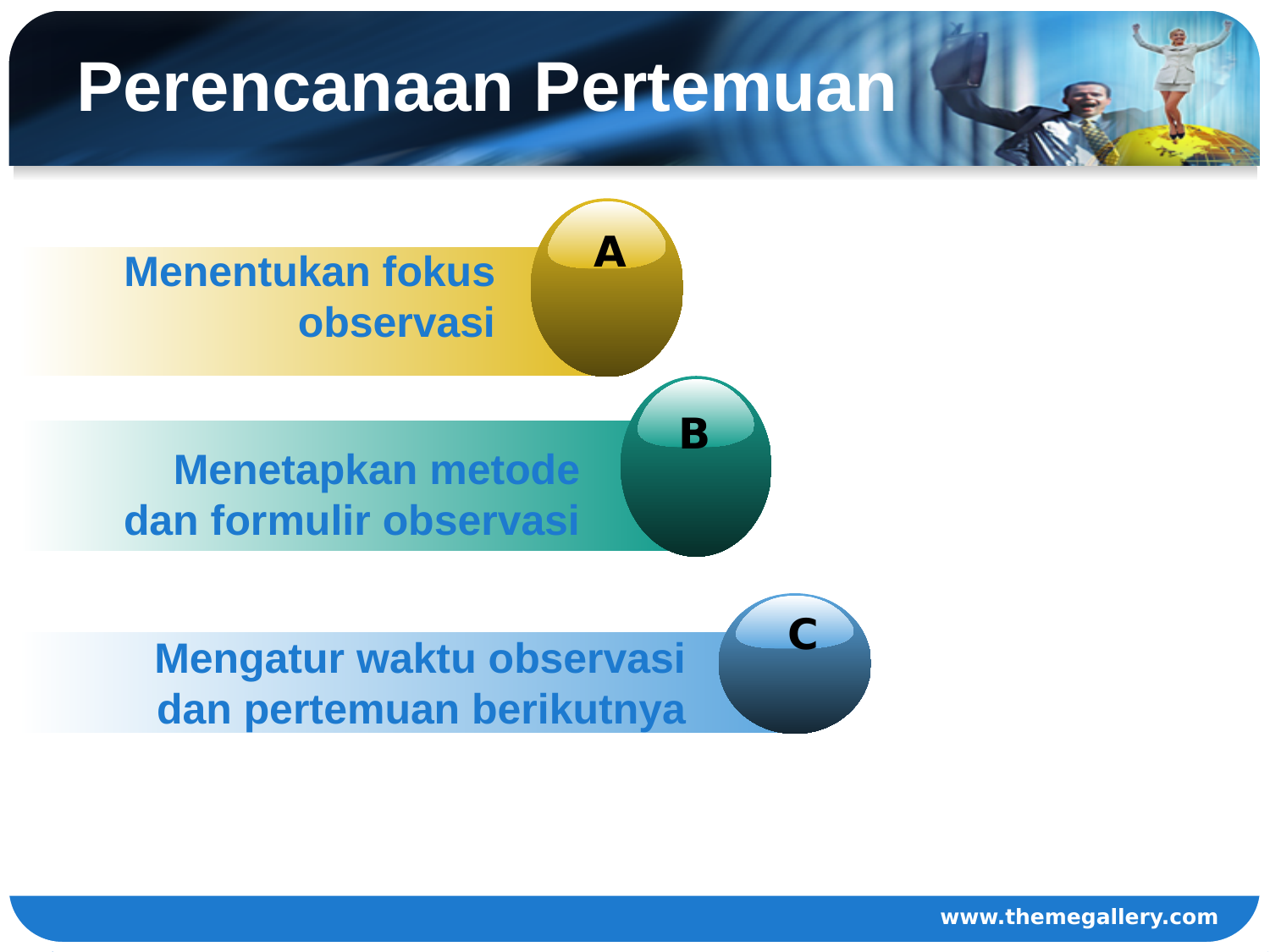

# Perencanaan Pertemuan

A

Menentukan fokus observasi

B

Menetapkan metode dan formulir observasi

C

Mengatur waktu observasi dan pertemuan berikutnya
www.themegallery.com